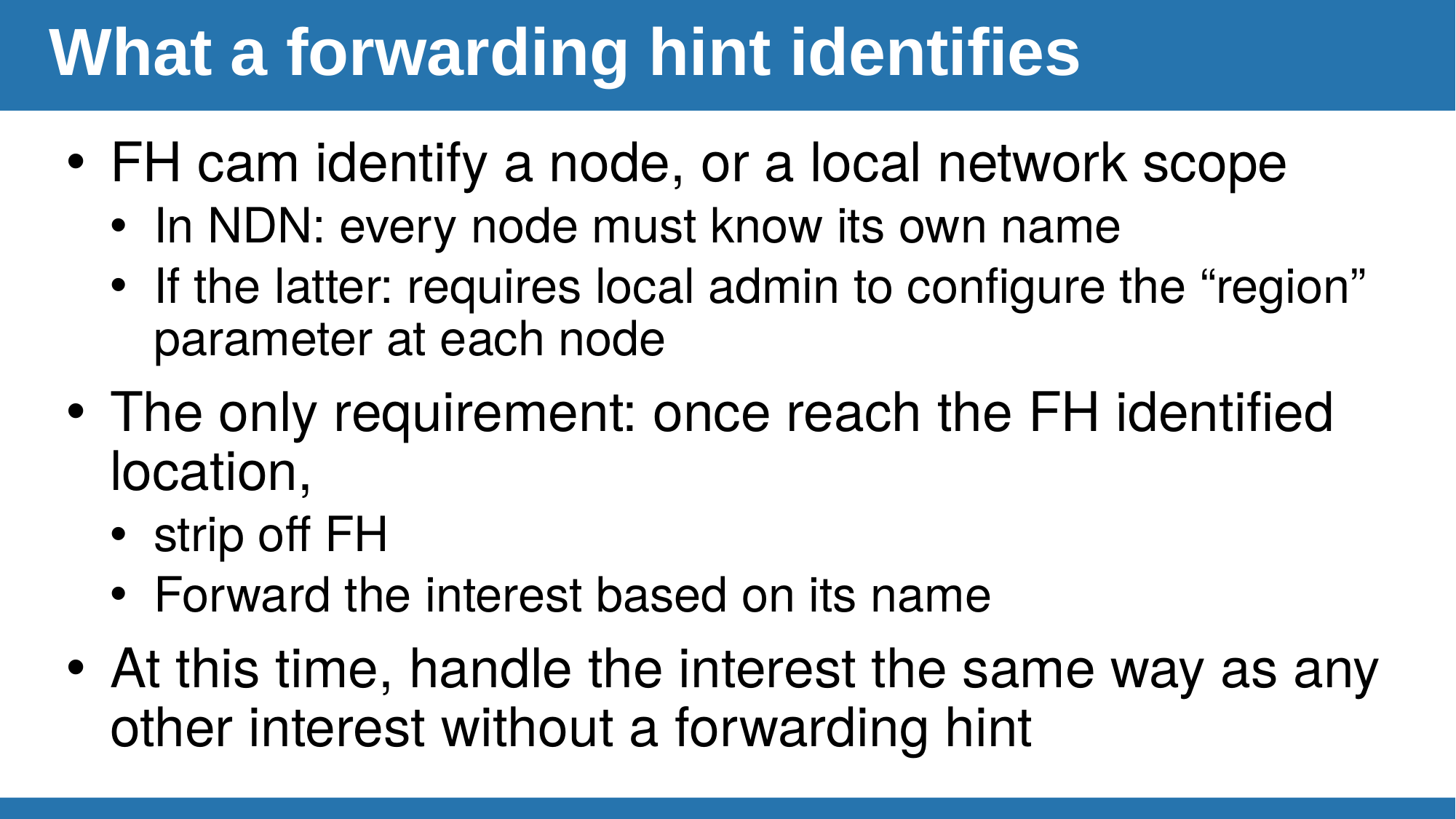

# What a forwarding hint identifies
FH cam identify a node, or a local network scope
In NDN: every node must know its own name
If the latter: requires local admin to configure the “region” parameter at each node
The only requirement: once reach the FH identified location,
strip off FH
Forward the interest based on its name
At this time, handle the interest the same way as any other interest without a forwarding hint